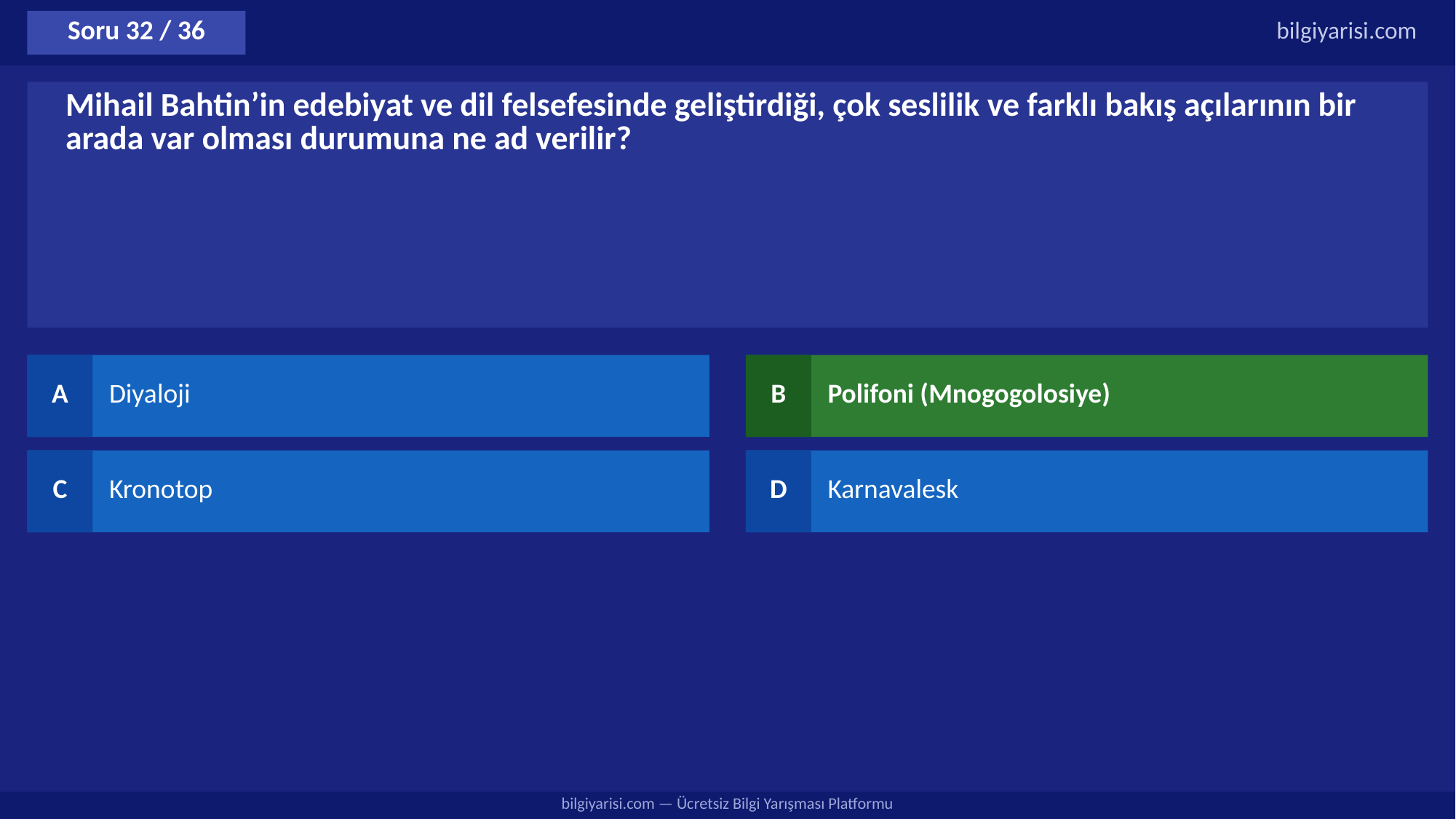

Soru 32 / 36
bilgiyarisi.com

Mihail Bahtin’in edebiyat ve dil felsefesinde geliştirdiği, çok seslilik ve farklı bakış açılarının bir arada var olması durumuna ne ad verilir?

A
Diyaloji

B
Polifoni (Mnogogolosiye)

C
Kronotop

D
Karnavalesk
bilgiyarisi.com — Ücretsiz Bilgi Yarışması Platformu